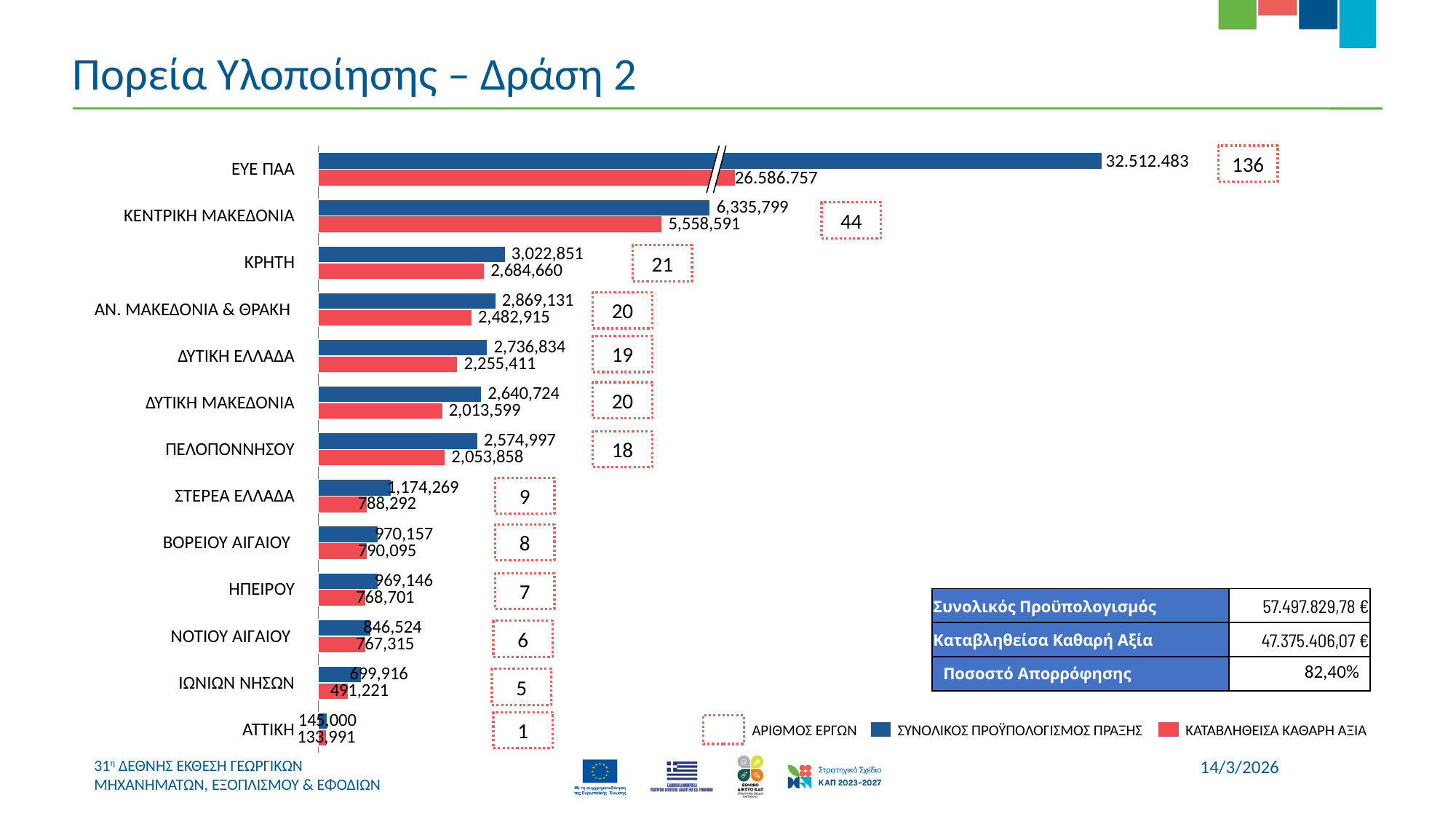

# Πορεία Υλοποίησης – Δράση 2

### Chart

| Category |  |  |
|---|---|---|

136
32.512.483
ΕΥΕ ΠΑΑ
26.586.757
44
ΚΕΝΤΡΙΚΗ ΜΑΚΕΔΟΝΙΑ
21
ΚΡΗΤΗ
20
ΑΝ. ΜΑΚΕΔΟΝΙΑ & ΘΡΑΚΗ
19
ΔΥΤΙΚΗ ΕΛΛΑΔΑ
20
ΔΥΤΙΚΗ ΜΑΚΕΔΟΝΙΑ
18
ΠΕΛΟΠΟΝΝΗΣΟΥ
9
ΣΤΕΡΕΑ ΕΛΛΑΔΑ
8
ΒΟΡΕΙΟΥ ΑΙΓΑΙΟΥ
7
ΗΠΕΙΡΟΥ
| Συνολικός Προϋπολογισμός | 57.497.829,78 € |
| --- | --- |
| Καταβληθείσα Καθαρή Αξία | 47.375.406,07 € |
| Ποσοστό Απορρόφησης | 82,40% |
6
ΝΟΤΙΟΥ ΑΙΓΑΙΟΥ
5
ΙΩΝΙΩΝ ΝΗΣΩΝ
1
ΑΡΙΘΜΟΣ ΕΡΓΩΝ

ΑΤΤΙΚΗ

ΣΥΝΟΛΙΚΟΣ ΠΡΟΫΠΟΛΟΓΙΣΜΟΣ ΠΡΑΞΗΣ
ΚΑΤΑΒΛΗΘΕΙΣΑ ΚΑΘΑΡΗ ΑΞΙΑ